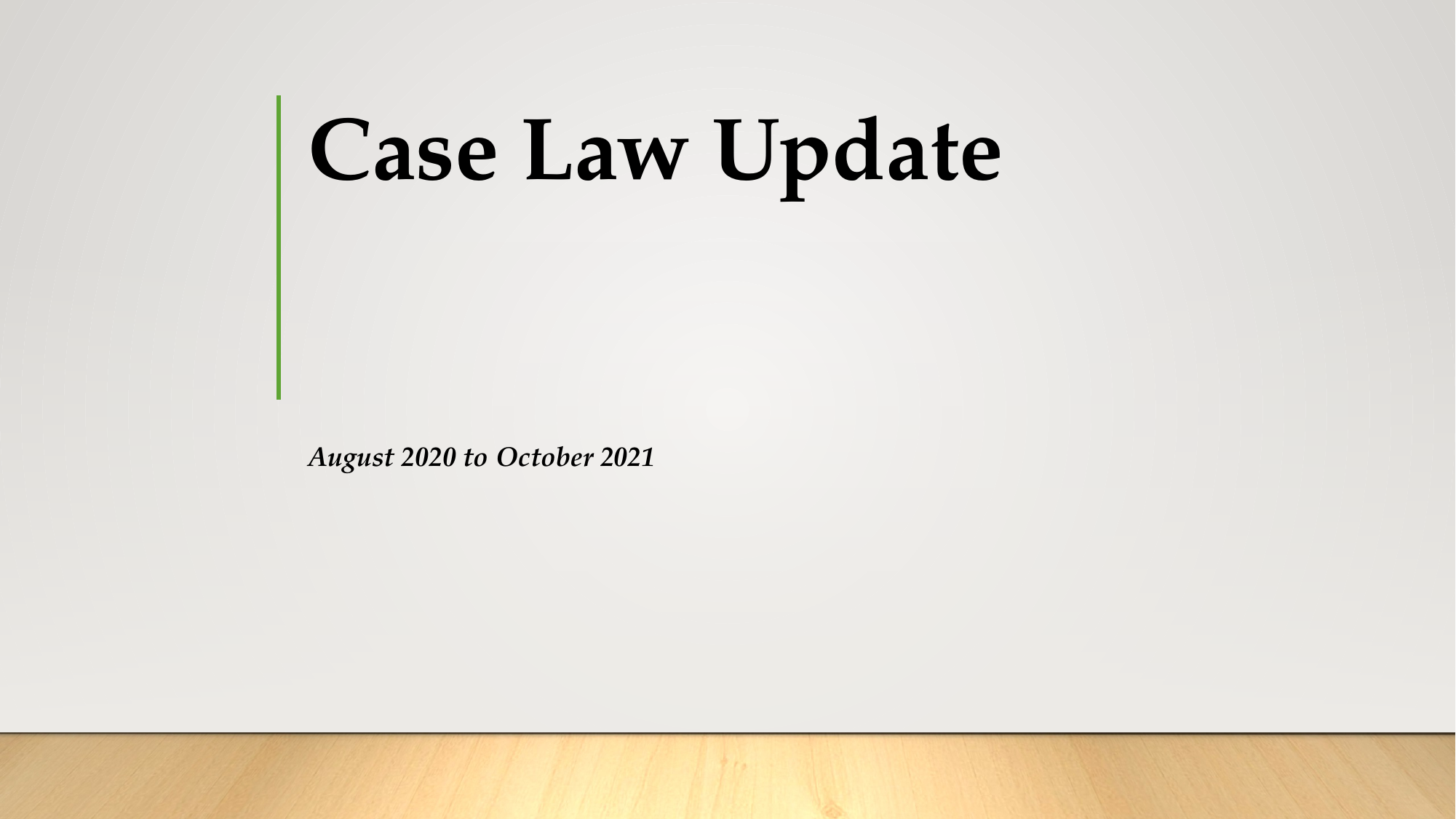

# Case Law Update
August 2020 to October 2021